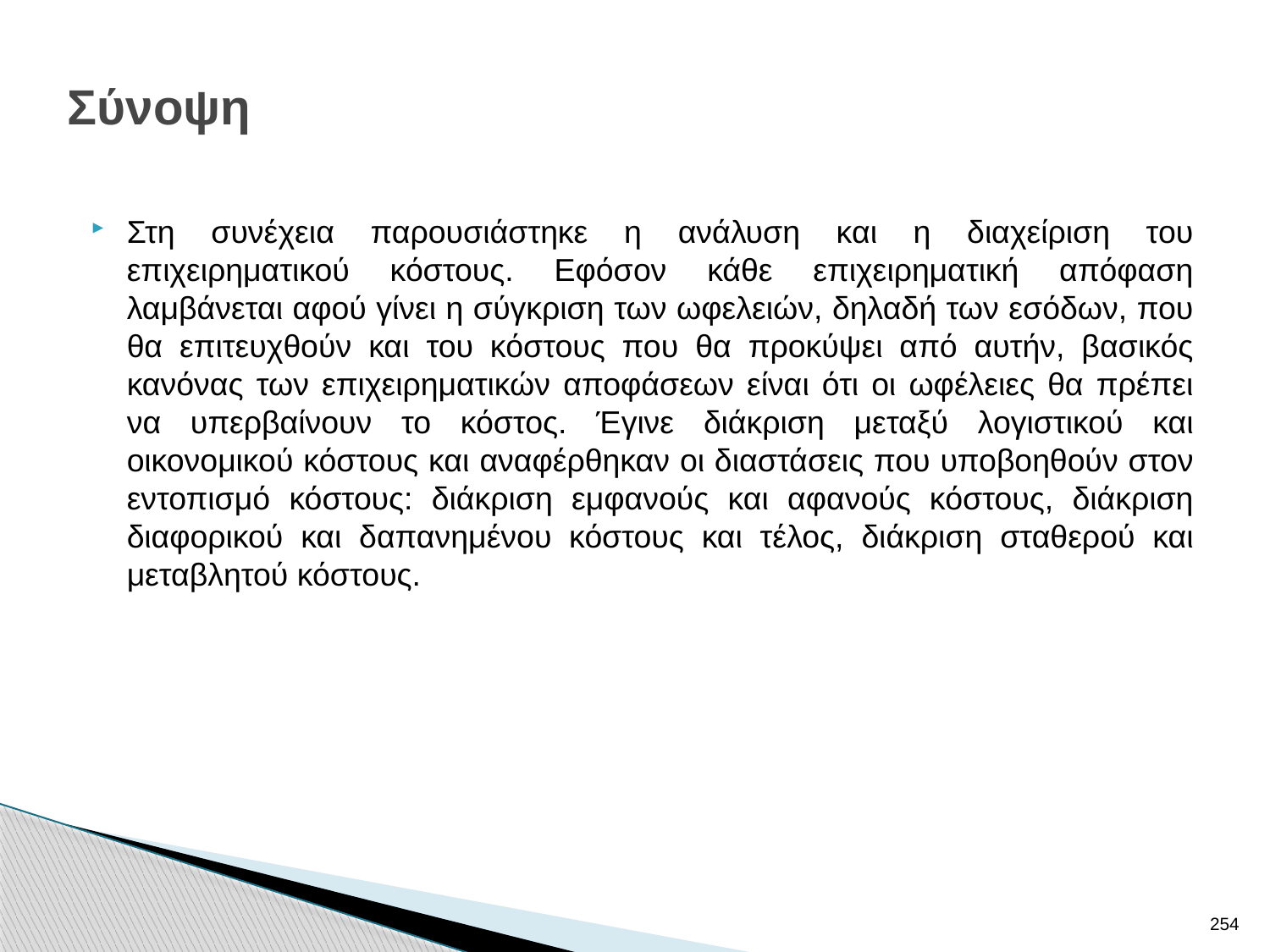

# Σύνοψη
Στη συνέχεια παρουσιάστηκε η ανάλυση και η διαχείριση του επιχειρηματικού κόστους. Εφόσον κάθε επιχειρηματική απόφαση λαμβάνεται αφού γίνει η σύγκριση των ωφελειών, δηλαδή των εσόδων, που θα επιτευχθούν και του κόστους που θα προκύψει από αυτήν, βασικός κανόνας των επιχειρηματικών αποφάσεων είναι ότι οι ωφέλειες θα πρέπει να υπερβαίνουν το κόστος. Έγινε διάκριση μεταξύ λογιστικού και οικονομικού κόστους και αναφέρθηκαν οι διαστάσεις που υποβοηθούν στον εντοπισμό κόστους: διάκριση εμφανούς και αφανούς κόστους, διάκριση διαφορικού και δαπανημένου κόστους και τέλος, διάκριση σταθερού και μεταβλητού κόστους.
254